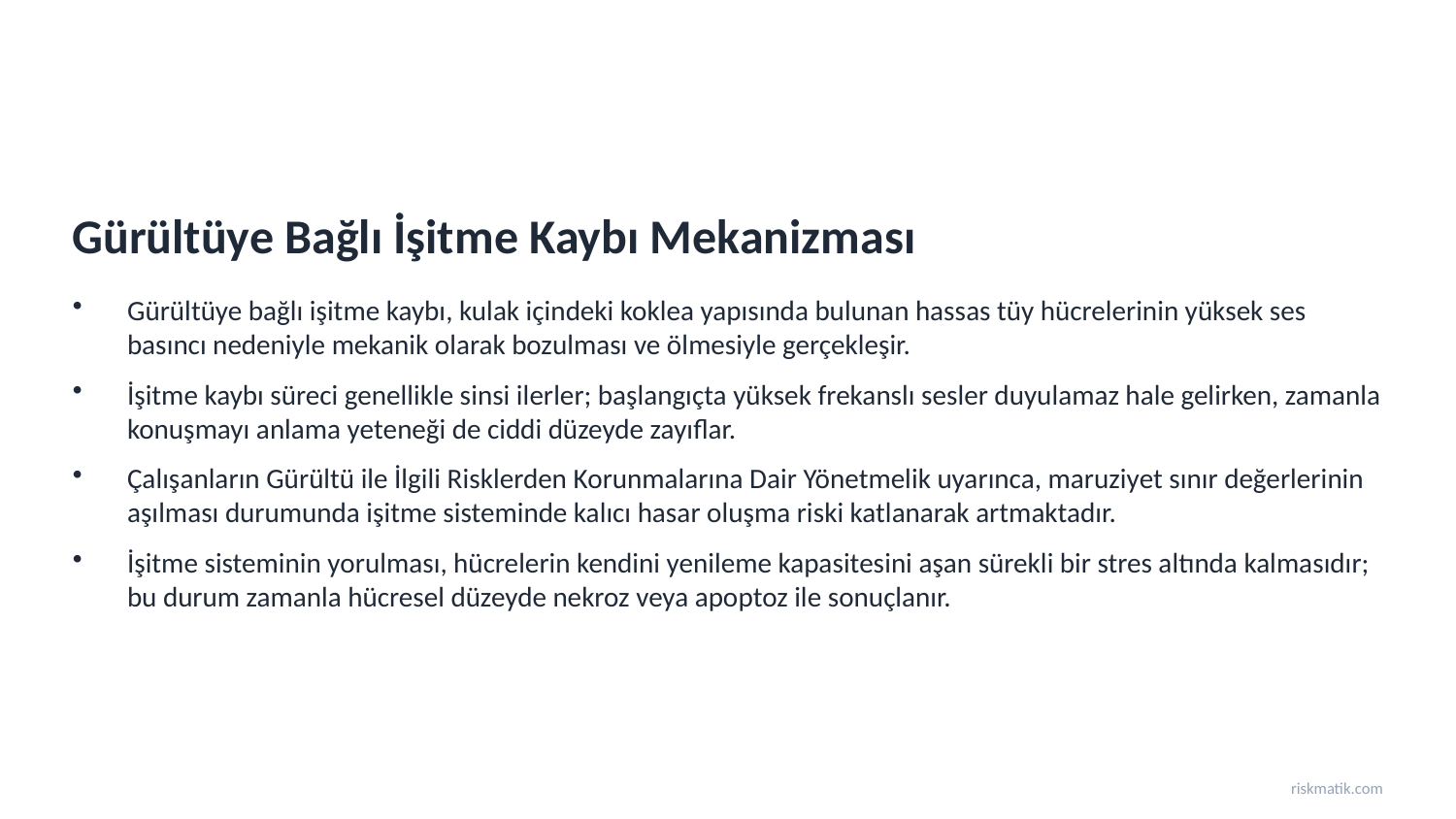

Gürültüye Bağlı İşitme Kaybı Mekanizması
Gürültüye bağlı işitme kaybı, kulak içindeki koklea yapısında bulunan hassas tüy hücrelerinin yüksek ses basıncı nedeniyle mekanik olarak bozulması ve ölmesiyle gerçekleşir.
İşitme kaybı süreci genellikle sinsi ilerler; başlangıçta yüksek frekanslı sesler duyulamaz hale gelirken, zamanla konuşmayı anlama yeteneği de ciddi düzeyde zayıflar.
Çalışanların Gürültü ile İlgili Risklerden Korunmalarına Dair Yönetmelik uyarınca, maruziyet sınır değerlerinin aşılması durumunda işitme sisteminde kalıcı hasar oluşma riski katlanarak artmaktadır.
İşitme sisteminin yorulması, hücrelerin kendini yenileme kapasitesini aşan sürekli bir stres altında kalmasıdır; bu durum zamanla hücresel düzeyde nekroz veya apoptoz ile sonuçlanır.
riskmatik.com